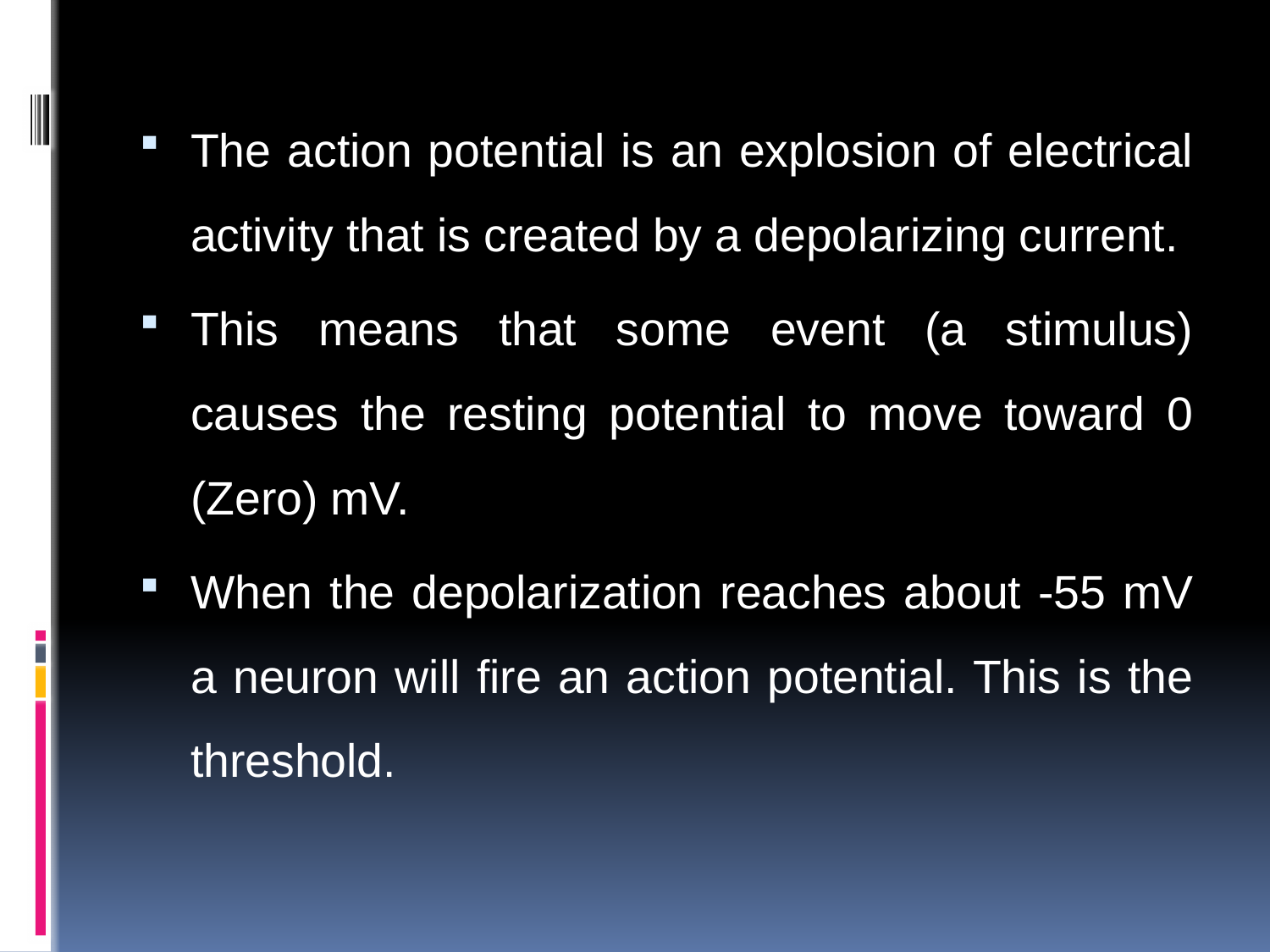

The action potential is an explosion of electrical activity that is created by a depolarizing current.
This means that some event (a stimulus) causes the resting potential to move toward 0 (Zero) mV.
When the depolarization reaches about -55 mV a neuron will fire an action potential. This is the threshold.